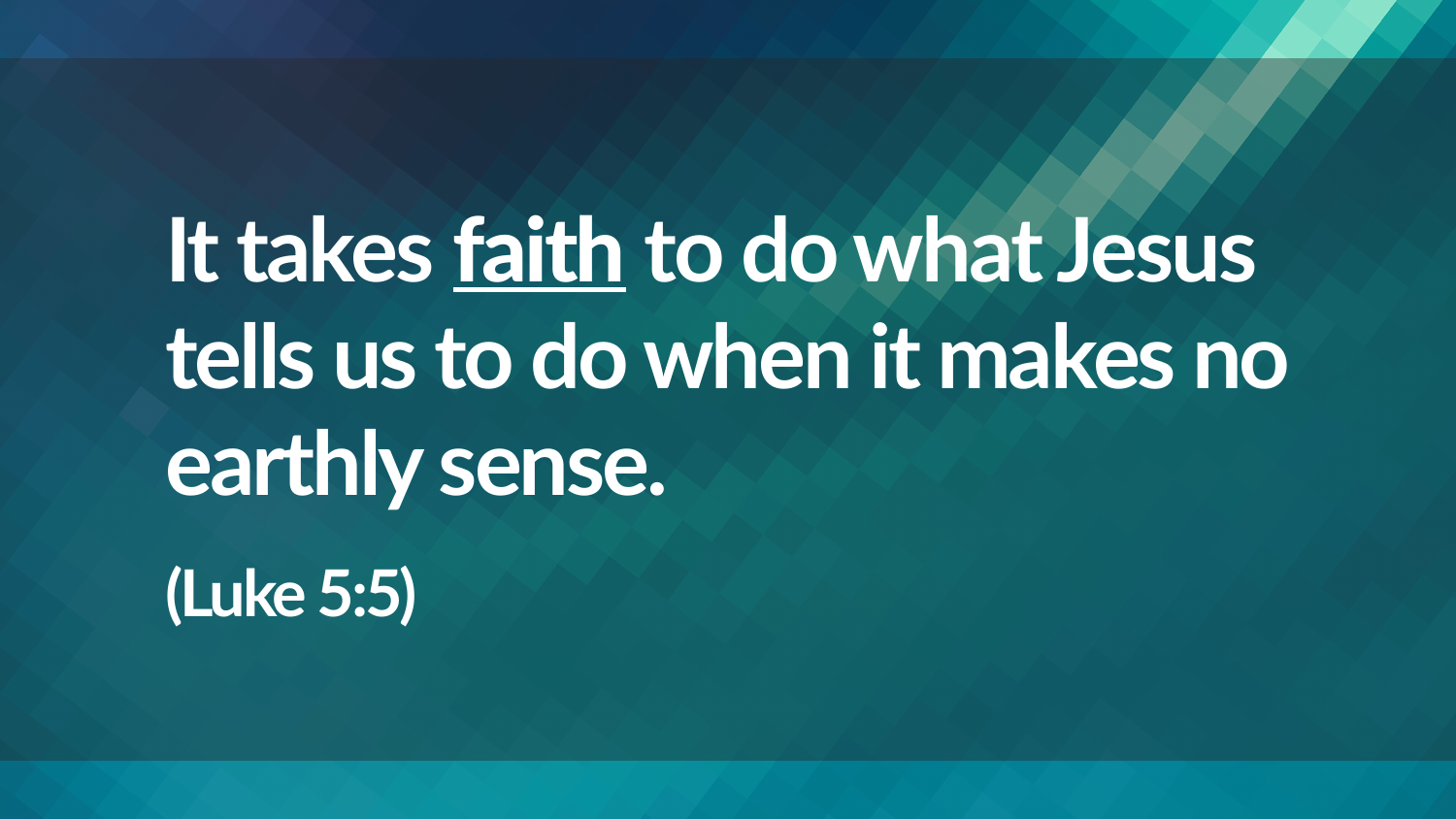

# It takes faith to do what Jesus tells us to do when it makes no earthly sense. (Luke 5:5)